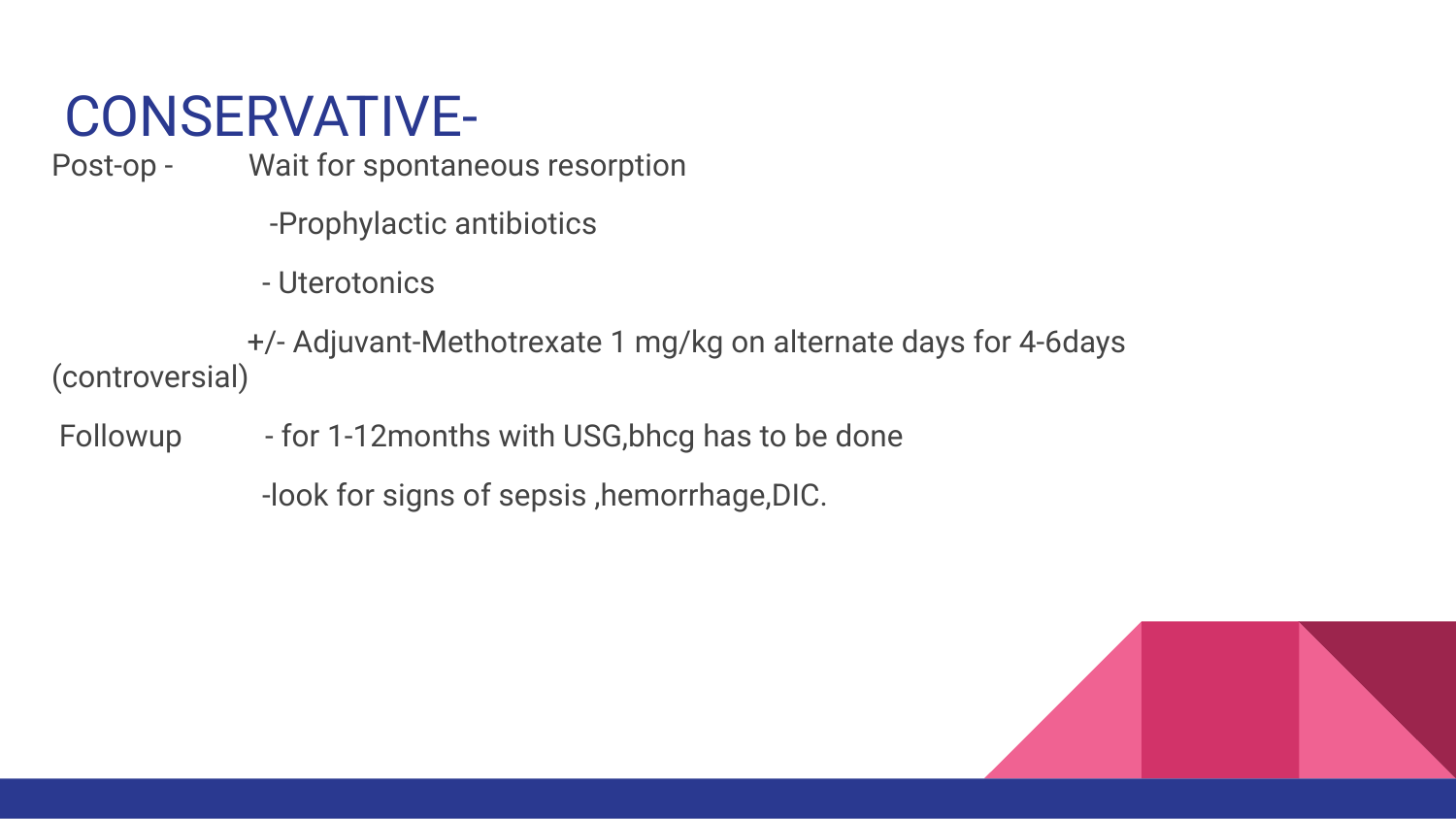

# CONSERVATIVE-
Post-op -          Wait for spontaneous resorption
                             -Prophylactic antibiotics
                            - Uterotonics
                          +/- Adjuvant-Methotrexate 1 mg/kg on alternate days for 4-6days                (controversial)
 Followup           - for 1-12months with USG,bhcg has to be done
                            -look for signs of sepsis ,hemorrhage,DIC.